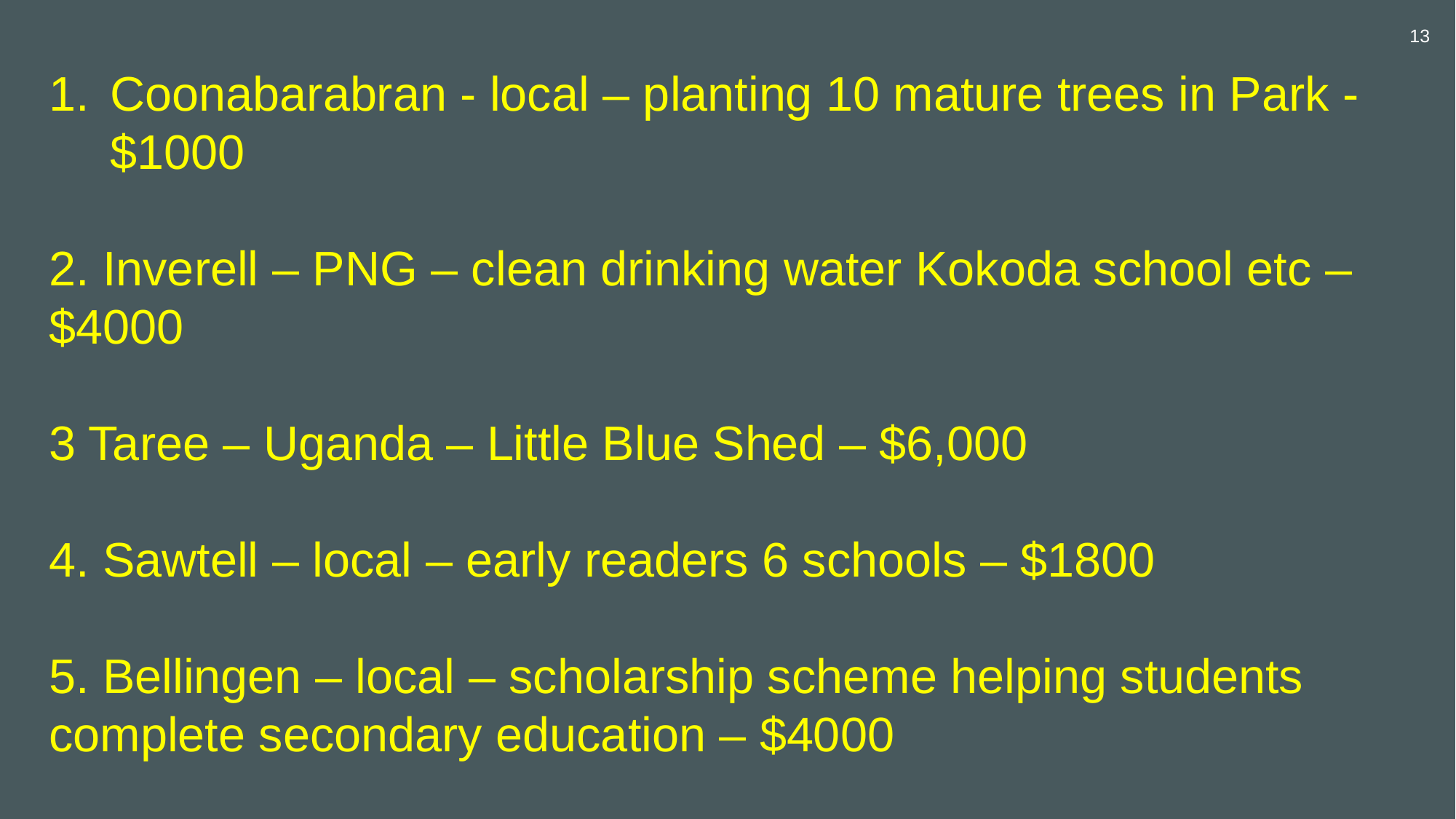

13
Coonabarabran - local – planting 10 mature trees in Park - $1000

2. Inverell – PNG – clean drinking water Kokoda school etc – $4000

3 Taree – Uganda – Little Blue Shed – $6,000

4. Sawtell – local – early readers 6 schools – $1800

5. Bellingen – local – scholarship scheme helping students complete secondary education – $4000